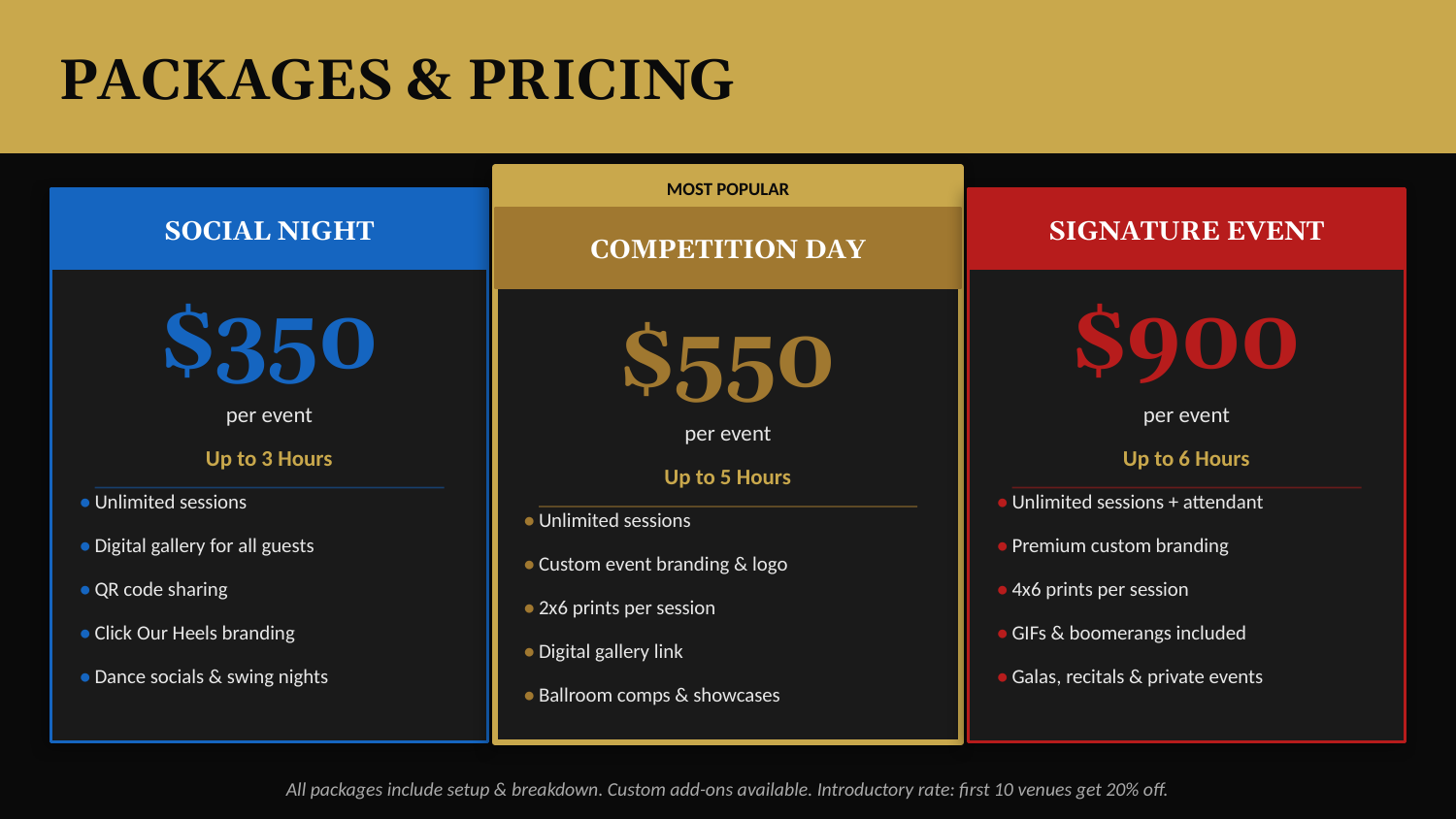

PACKAGES & PRICING

MOST POPULAR

SOCIAL NIGHT

SIGNATURE EVENT

COMPETITION DAY
$350
$900
$550
per event
per event
per event
Up to 3 Hours
Up to 6 Hours
Up to 5 Hours
• Unlimited sessions
• Unlimited sessions + attendant
• Unlimited sessions
• Digital gallery for all guests
• Premium custom branding
• Custom event branding & logo
• QR code sharing
• 4x6 prints per session
• 2x6 prints per session
• Click Our Heels branding
• GIFs & boomerangs included
• Digital gallery link
• Dance socials & swing nights
• Galas, recitals & private events
• Ballroom comps & showcases
All packages include setup & breakdown. Custom add-ons available. Introductory rate: first 10 venues get 20% off.